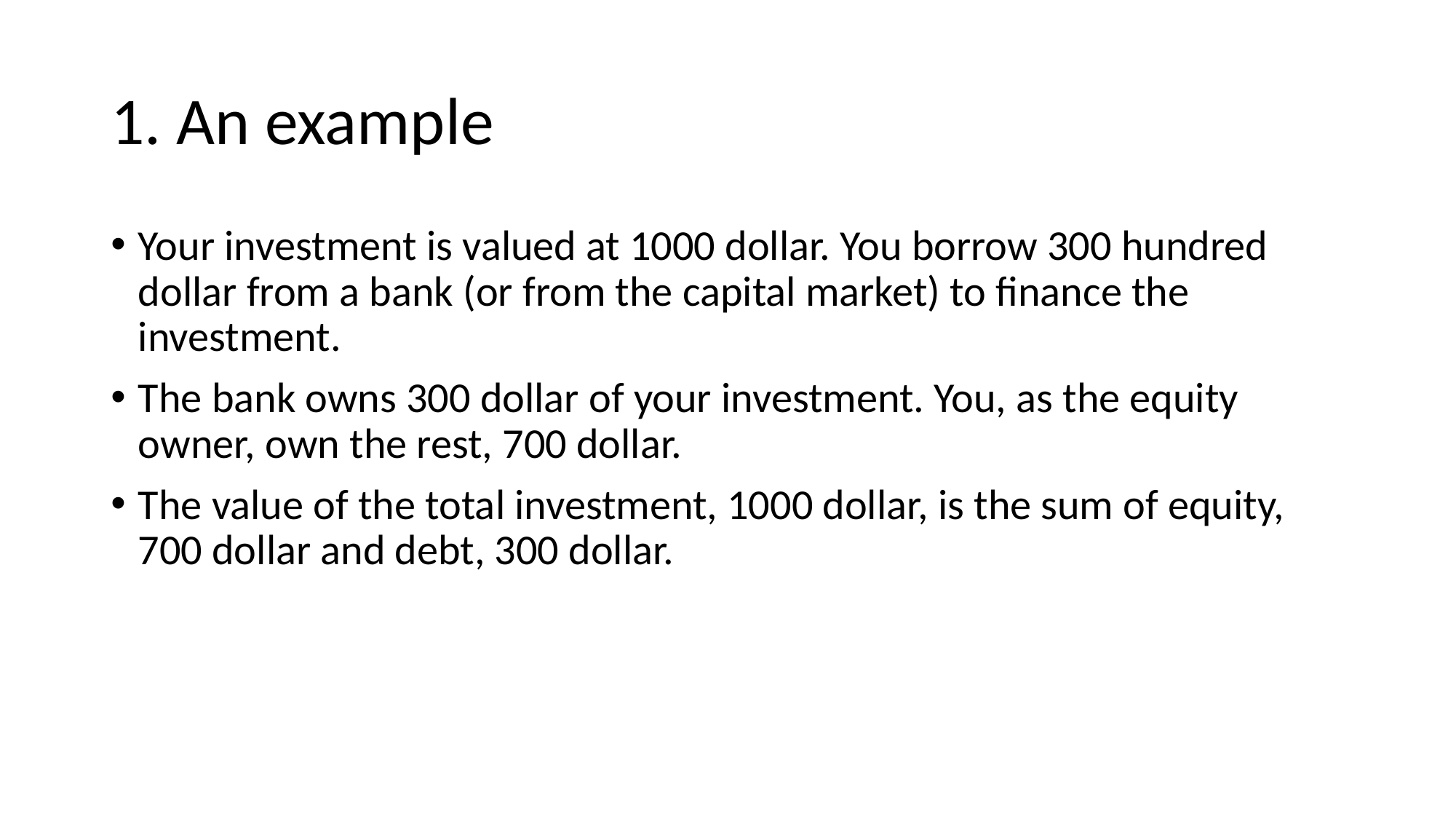

# 1. An example
Your investment is valued at 1000 dollar. You borrow 300 hundred dollar from a bank (or from the capital market) to finance the investment.
The bank owns 300 dollar of your investment. You, as the equity owner, own the rest, 700 dollar.
The value of the total investment, 1000 dollar, is the sum of equity, 700 dollar and debt, 300 dollar.